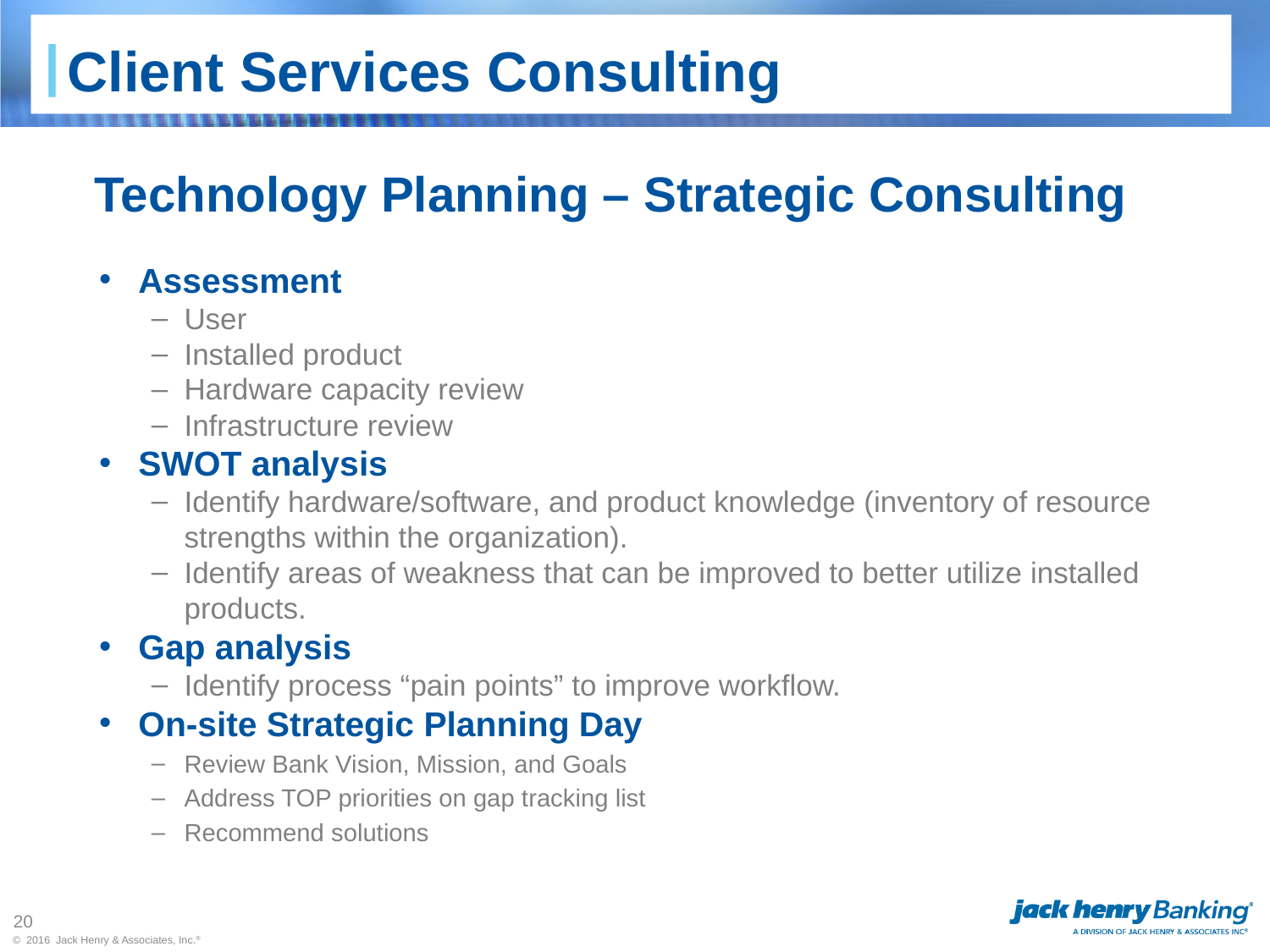

Client Services Consulting
# Technology Planning – Strategic Consulting
Assessment
User
Installed product
Hardware capacity review
Infrastructure review
SWOT analysis
Identify hardware/software, and product knowledge (inventory of resource strengths within the organization).
Identify areas of weakness that can be improved to better utilize installed products.
Gap analysis
Identify process “pain points” to improve workflow.
On-site Strategic Planning Day
Review Bank Vision, Mission, and Goals
Address TOP priorities on gap tracking list
Recommend solutions

20
©  2016  Jack Henry & Associates, Inc.®